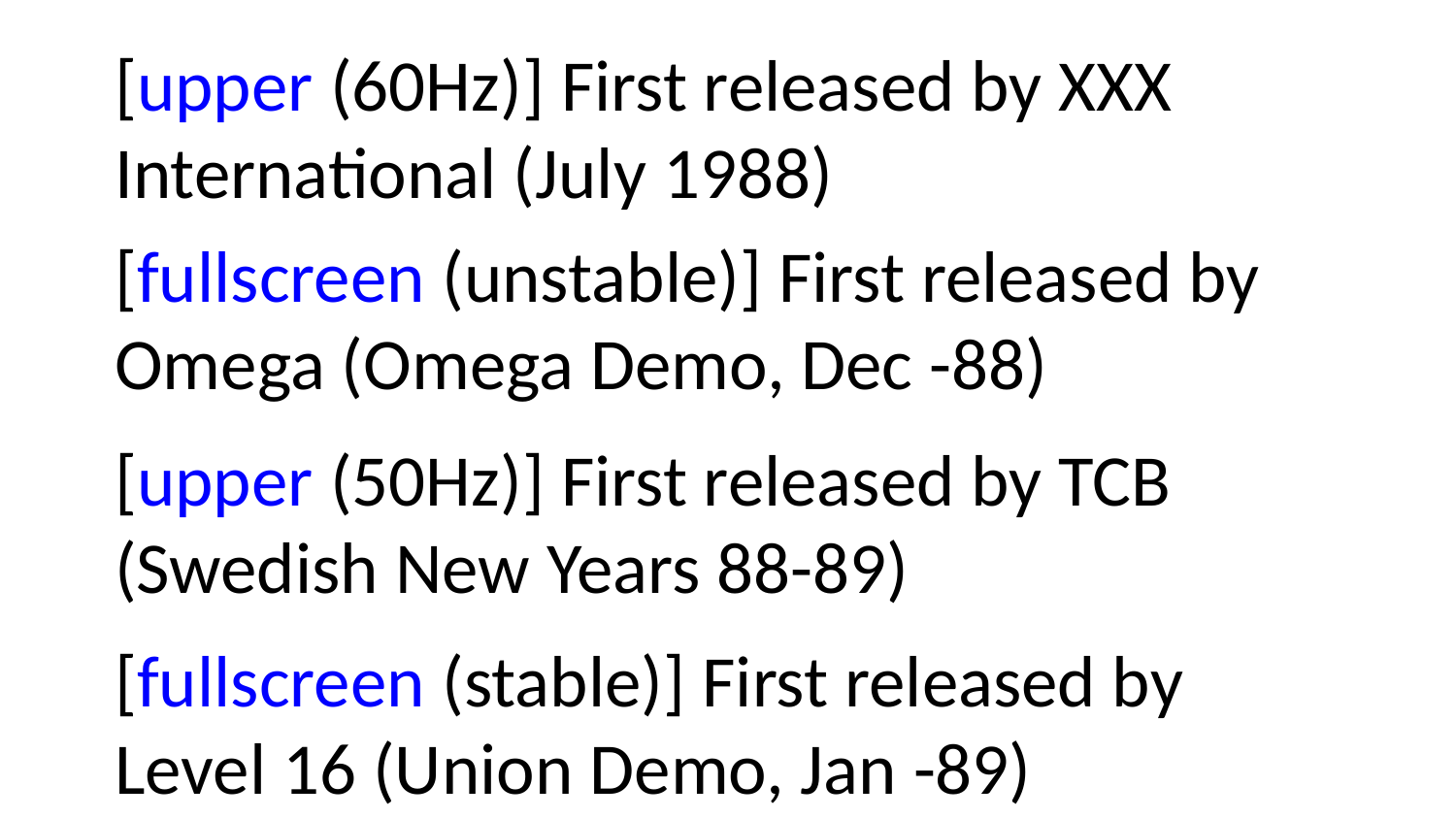

[upper (60Hz)] First released by XXX International (July 1988)
[fullscreen (unstable)] First released by Omega (Omega Demo, Dec -88)
[upper (50Hz)] First released by TCB (Swedish New Years 88-89)
[fullscreen (stable)] First released by Level 16 (Union Demo, Jan -89)